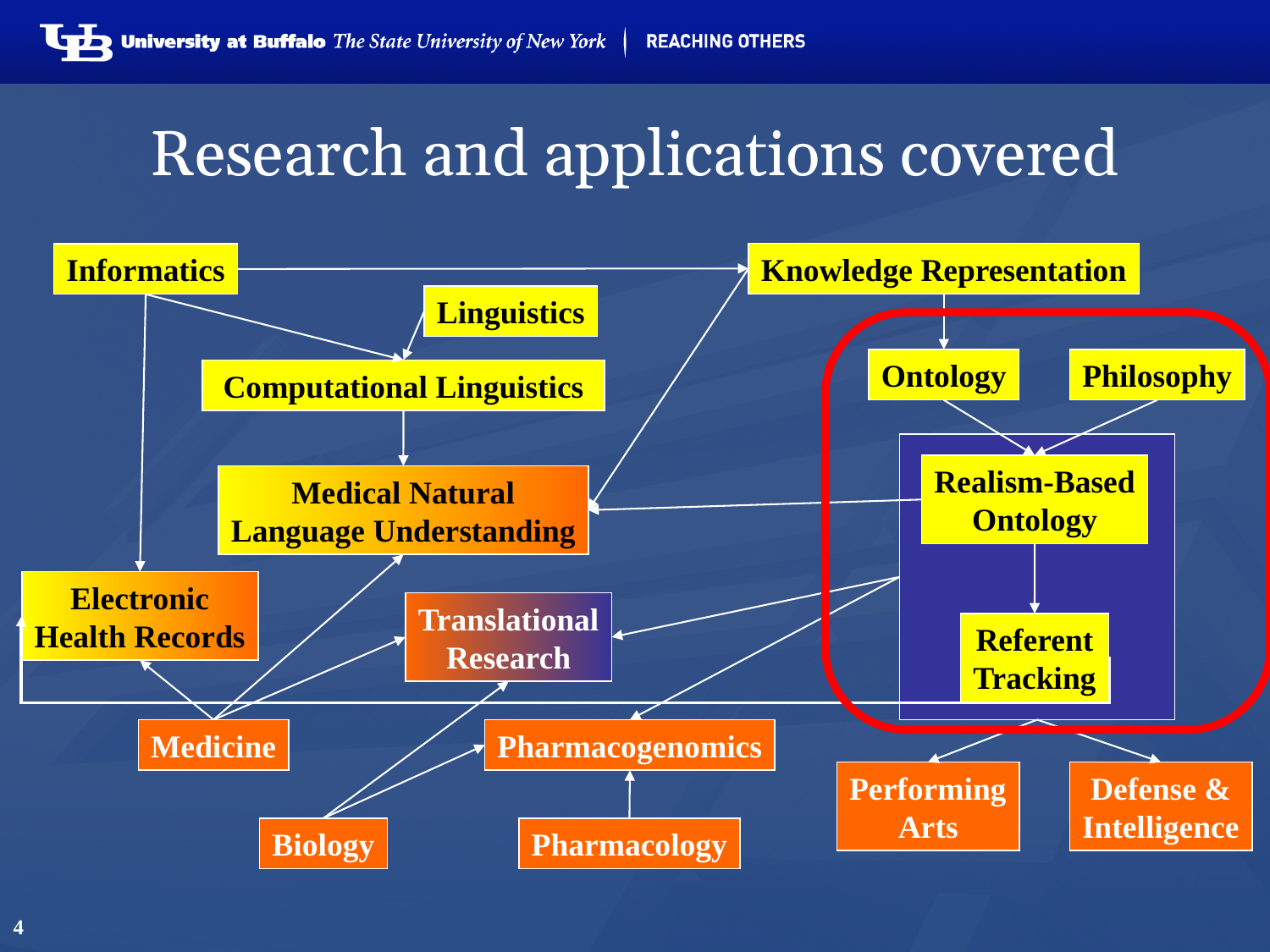

# Research and applications covered
Knowledge Representation
Informatics
Linguistics

Ontology
Philosophy
Computational Linguistics

Translational
Research
Pharmacogenomics
Performing
Arts
Defense &
Intelligence
Pharmacology
Realism-Based
Ontology
Medical Natural
Language Understanding
Electronic
Health Records
Referent
Tracking
Medicine
Biology
4